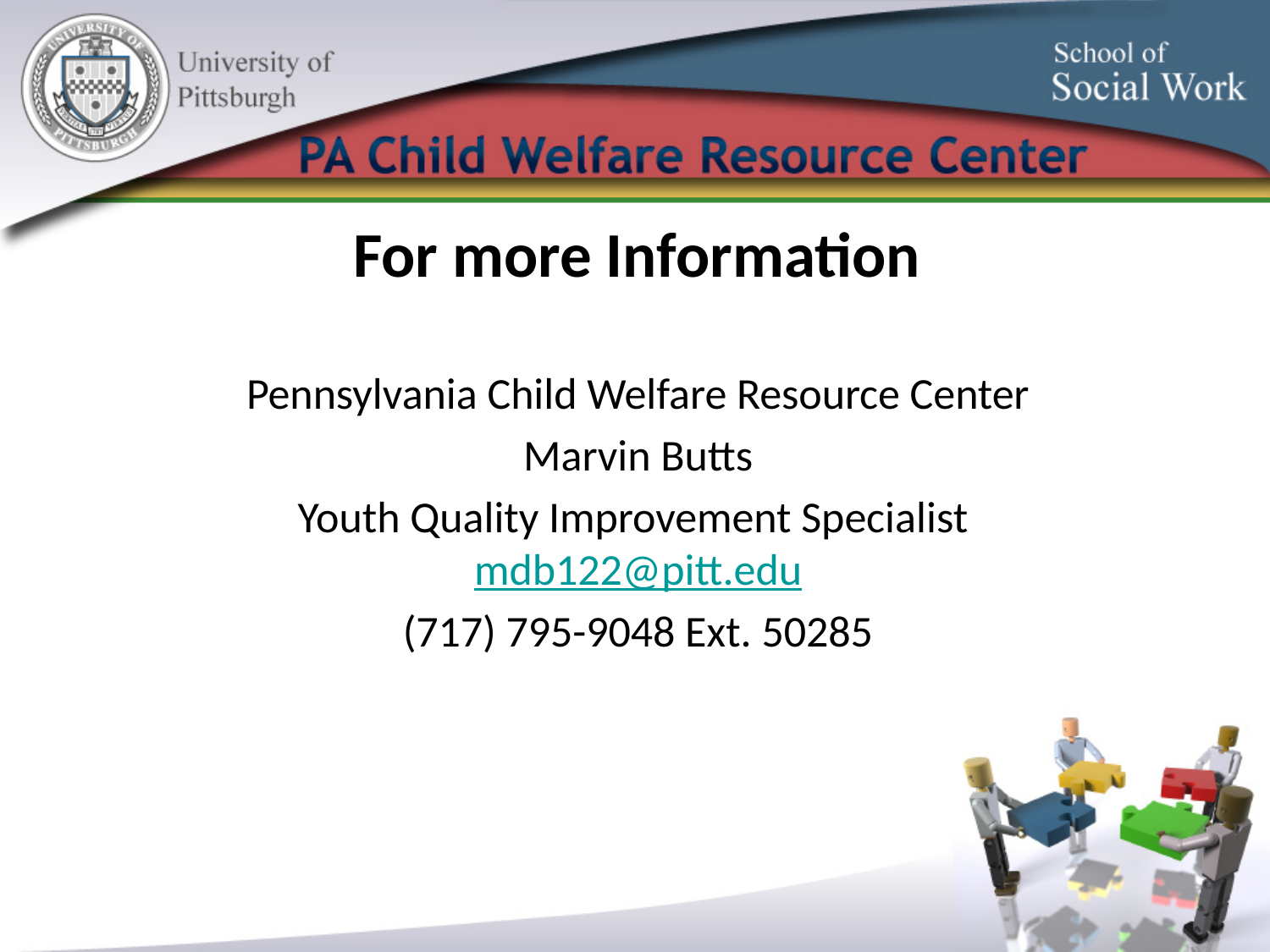

# For more Information

Pennsylvania Child Welfare Resource Center
Marvin Butts
Youth Quality Improvement Specialist 
mdb122@pitt.edu
(717) 795-9048 Ext. 50285